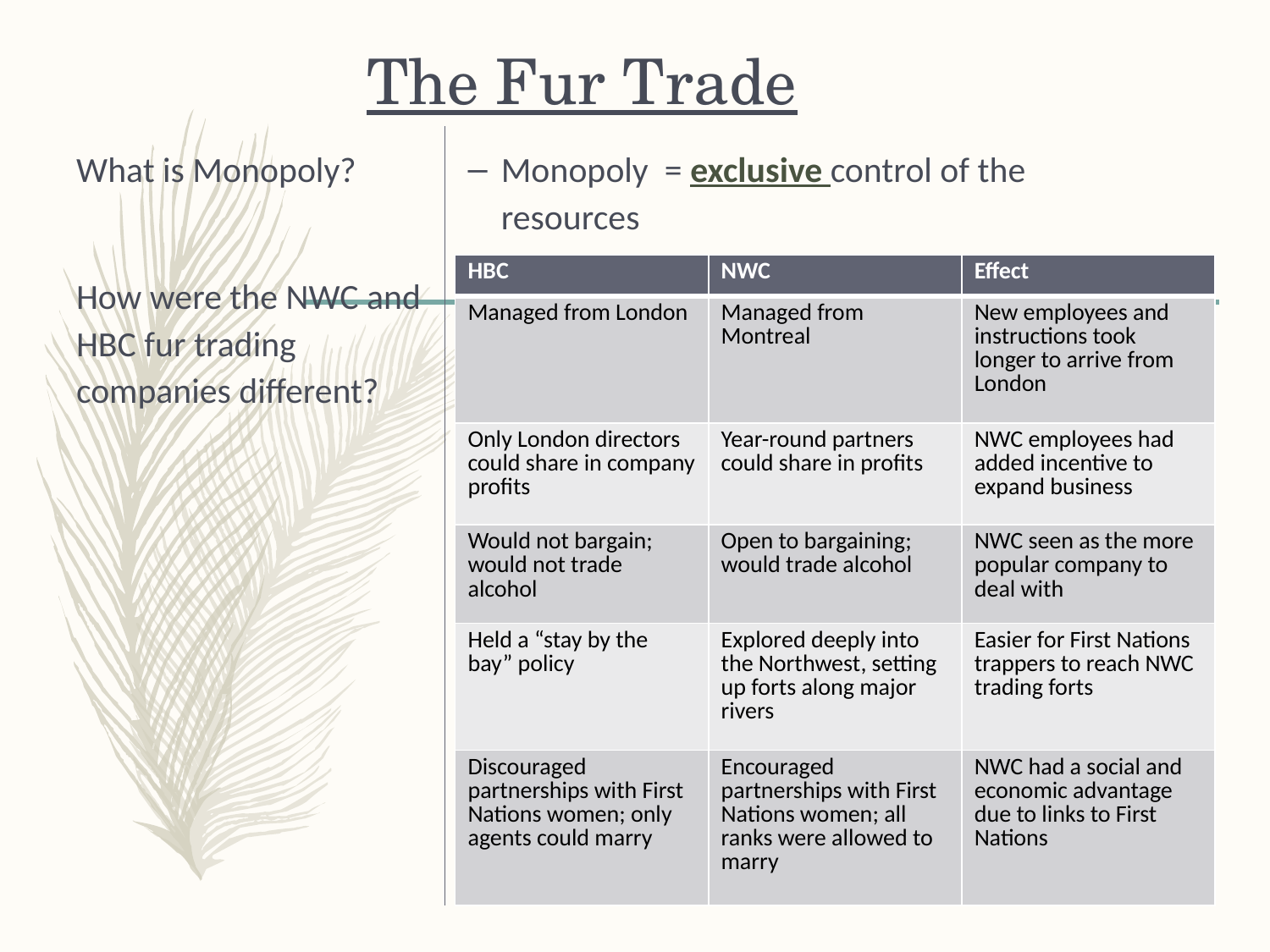

# The Fur Trade
What is Monopoly?

How were the NWC and HBC fur trading companies different?

Monopoly  = exclusive control of the resources

| HBC | NWC | Effect |
| --- | --- | --- |
| Managed from London | Managed from Montreal | New employees and instructions took longer to arrive from London |
| Only London directors could share in company profits | Year-round partners could share in profits | NWC employees had added incentive to expand business |
| Would not bargain; would not trade alcohol | Open to bargaining; would trade alcohol | NWC seen as the more popular company to deal with |
| Held a “stay by the bay” policy | Explored deeply into the Northwest, setting up forts along major rivers | Easier for First Nations trappers to reach NWC trading forts |
| Discouraged partnerships with First Nations women; only agents could marry | Encouraged partnerships with First Nations women; all ranks were allowed to marry | NWC had a social and economic advantage due to links to First Nations |